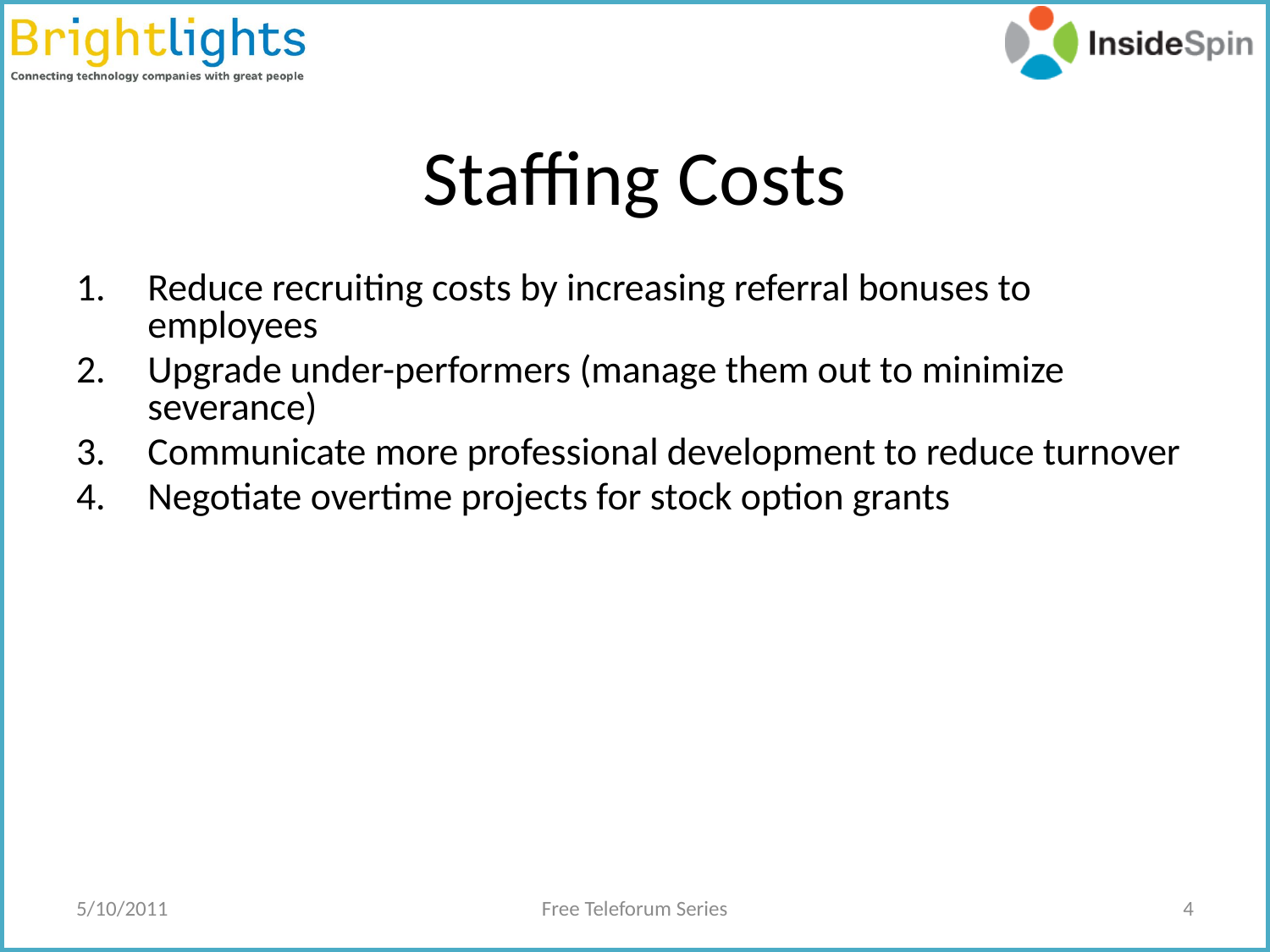

# Staffing Costs
Reduce recruiting costs by increasing referral bonuses to employees
Upgrade under-performers (manage them out to minimize severance)
Communicate more professional development to reduce turnover
Negotiate overtime projects for stock option grants

5/10/2011
Free Teleforum Series
4